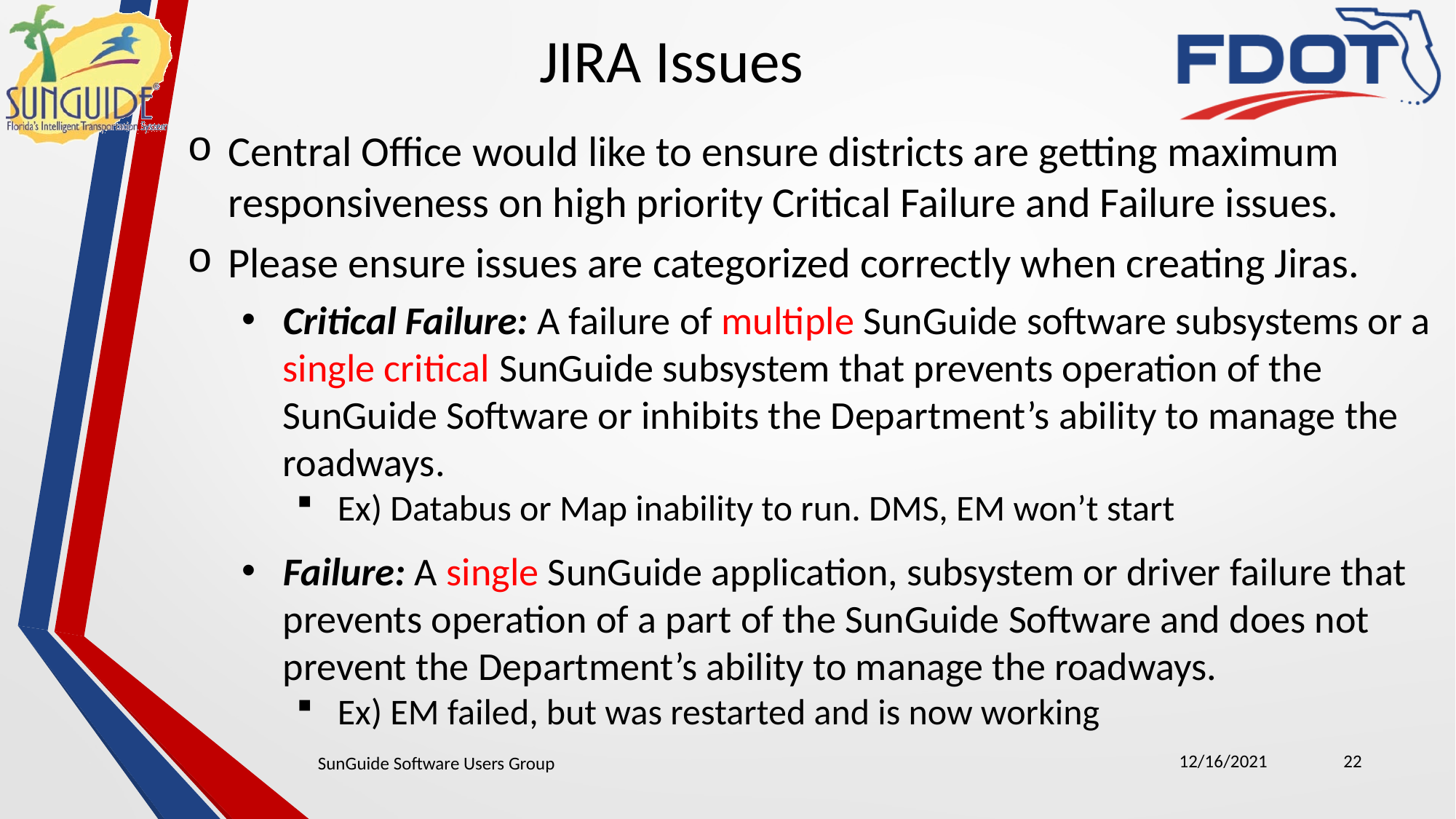

JIRA Issues
Central Office would like to ensure districts are getting maximum responsiveness on high priority Critical Failure and Failure issues.
Please ensure issues are categorized correctly when creating Jiras.
Critical Failure: A failure of multiple SunGuide software subsystems or a single critical SunGuide subsystem that prevents operation of the SunGuide Software or inhibits the Department’s ability to manage the roadways.
Ex) Databus or Map inability to run. DMS, EM won’t start
Failure: A single SunGuide application, subsystem or driver failure that prevents operation of a part of the SunGuide Software and does not prevent the Department’s ability to manage the roadways.
Ex) EM failed, but was restarted and is now working
12/16/2021
22
SunGuide Software Users Group